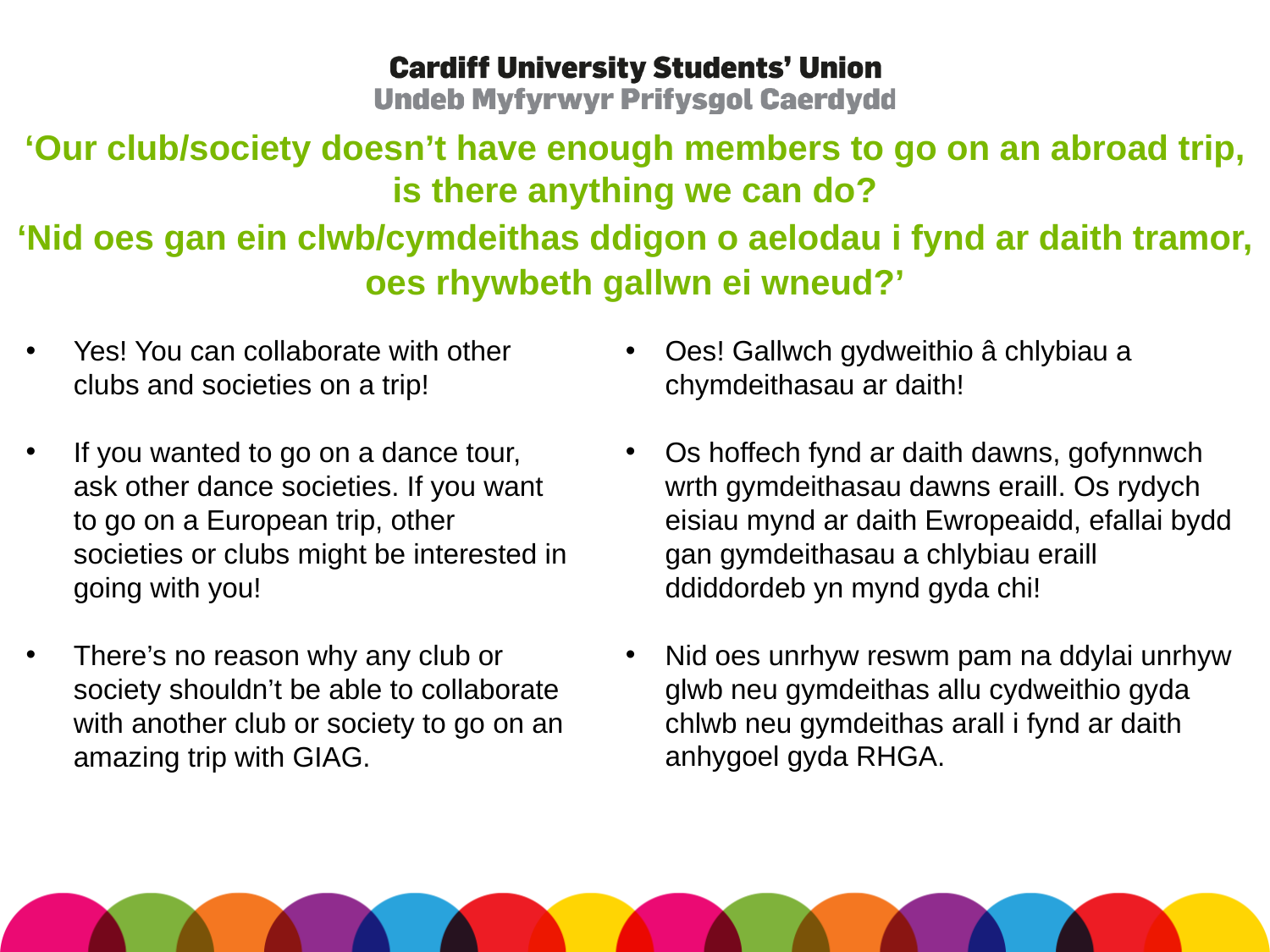

# ‘Our club/society doesn’t have enough members to go on an abroad trip, is there anything we can do?
‘Nid oes gan ein clwb/cymdeithas ddigon o aelodau i fynd ar daith tramor, oes rhywbeth gallwn ei wneud?’
Yes! You can collaborate with other clubs and societies on a trip!

If you wanted to go on a dance tour, ask other dance societies. If you want to go on a European trip, other societies or clubs might be interested in going with you!

There’s no reason why any club or society shouldn’t be able to collaborate with another club or society to go on an amazing trip with GIAG.
Oes! Gallwch gydweithio â chlybiau a chymdeithasau ar daith!

Os hoffech fynd ar daith dawns, gofynnwch wrth gymdeithasau dawns eraill. Os rydych eisiau mynd ar daith Ewropeaidd, efallai bydd gan gymdeithasau a chlybiau eraill ddiddordeb yn mynd gyda chi!

Nid oes unrhyw reswm pam na ddylai unrhyw glwb neu gymdeithas allu cydweithio gyda chlwb neu gymdeithas arall i fynd ar daith anhygoel gyda RHGA.